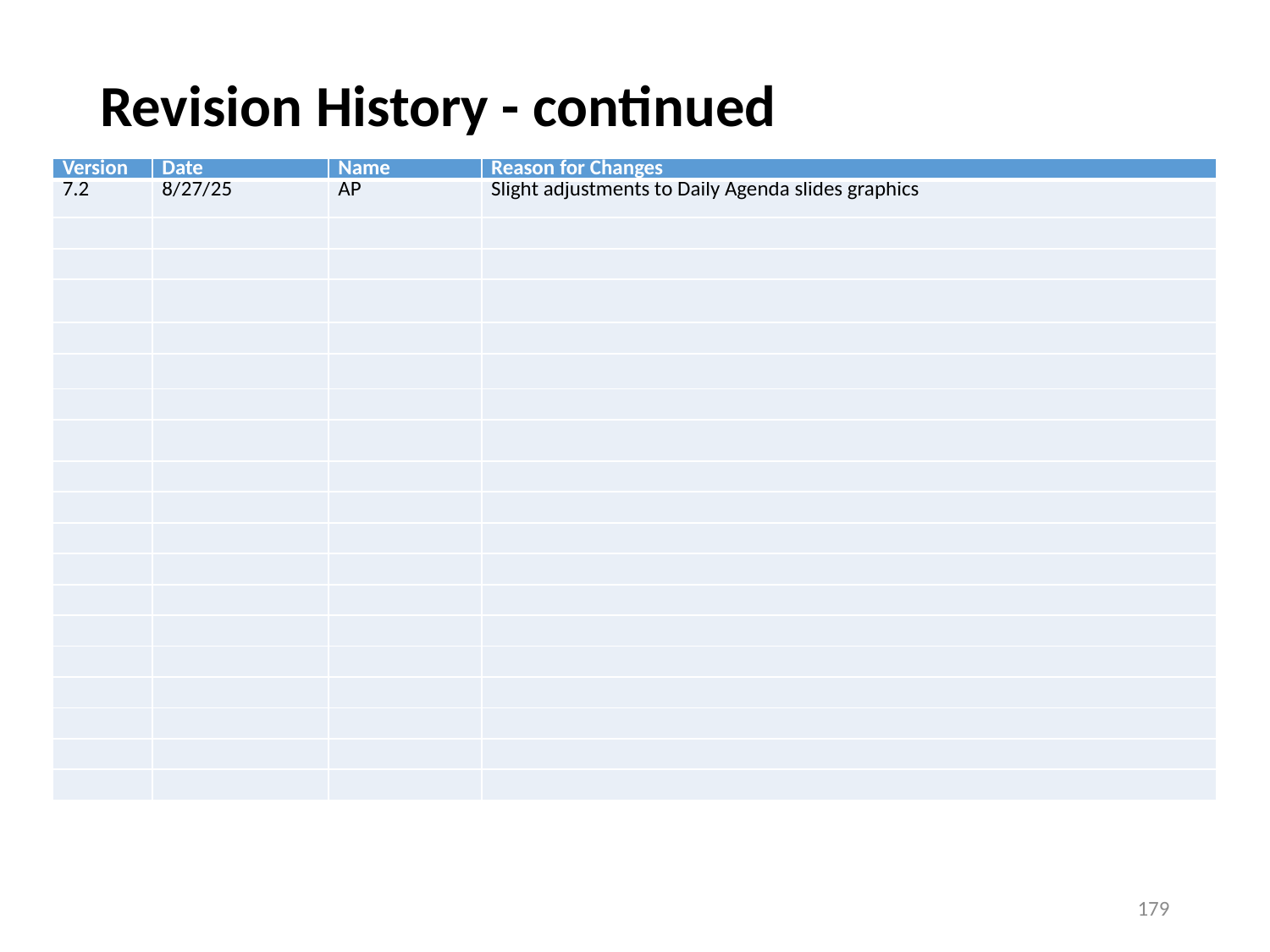

# Revision History - continued
| Version | Date | Name | Reason for Changes |
| --- | --- | --- | --- |
| 7.2 | 8/27/25 | AP | Slight adjustments to Daily Agenda slides graphics |
|  |  |  |  |
|  |  |  |  |
|  |  |  |  |
|  |  |  |  |
|  |  |  |  |
|  |  |  |  |
|  |  |  |  |
|  |  |  |  |
|  |  |  |  |
|  |  |  |  |
|  |  |  |  |
|  |  |  |  |
|  |  |  |  |
|  |  |  |  |
|  |  |  |  |
|  |  |  |  |
|  |  |  |  |
|  |  |  |  |
179